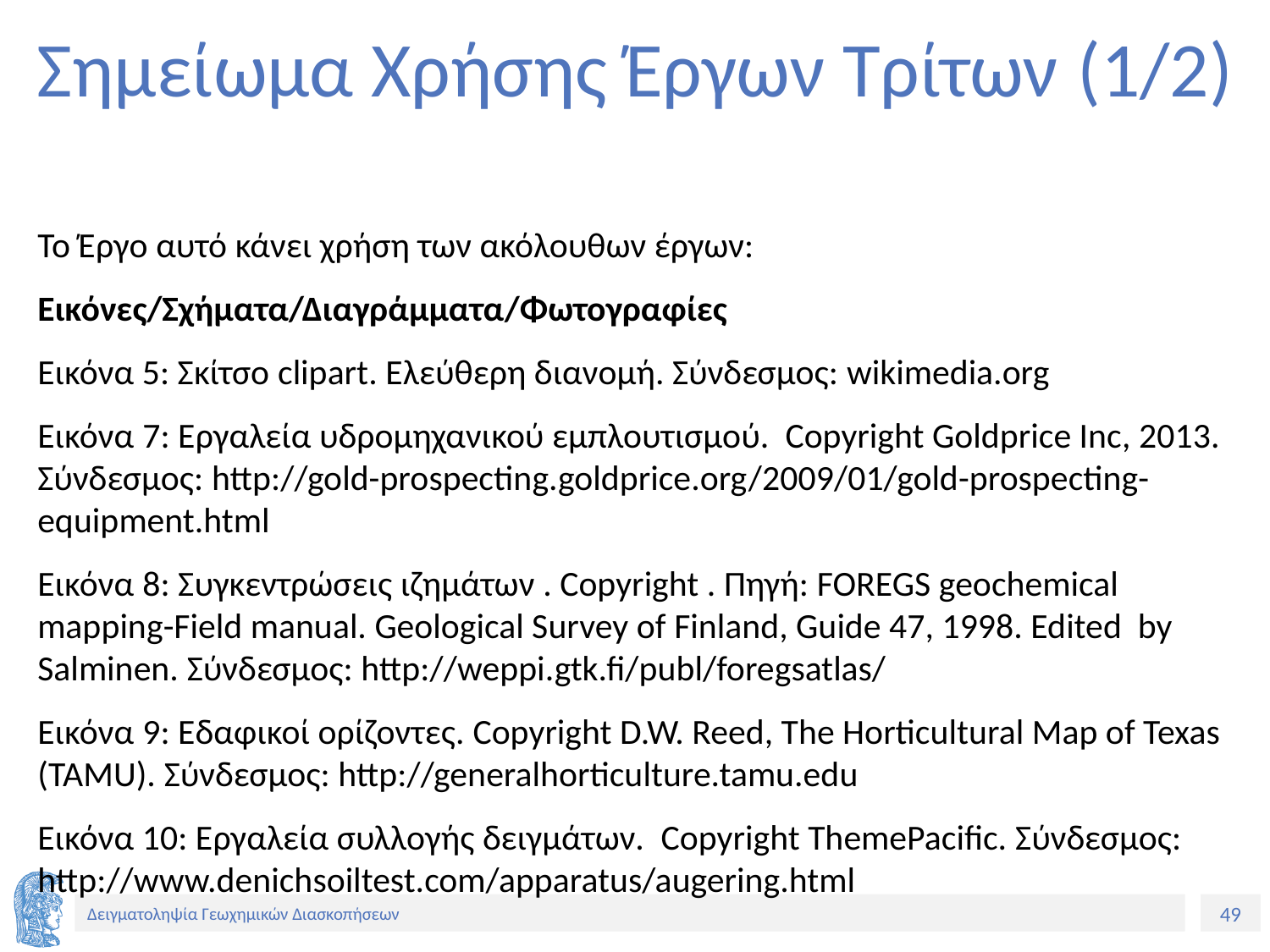

# Σημείωμα Χρήσης Έργων Τρίτων (1/2)
Το Έργο αυτό κάνει χρήση των ακόλουθων έργων:
Εικόνες/Σχήματα/Διαγράμματα/Φωτογραφίες
Εικόνα 5: Σκίτσο clipart. Ελεύθερη διανομή. Σύνδεσμος: wikimedia.org
Εικόνα 7: Εργαλεία υδρομηχανικού εμπλουτισμού.  Copyright Goldprice Inc, 2013. Σύνδεσμος: http://gold-prospecting.goldprice.org/2009/01/gold-prospecting-equipment.html
Εικόνα 8: Συγκεντρώσεις ιζημάτων . Copyright . Πηγή: FOREGS geochemical mapping-Field manual. Geological Survey of Finland, Guide 47, 1998. Edited  by Salminen. Σύνδεσμος: http://weppi.gtk.fi/publ/foregsatlas/
Εικόνα 9: Εδαφικοί ορίζοντες. Copyright D.W. Reed, The Horticultural Map of Texas (TAMU). Σύνδεσμος: http://generalhorticulture.tamu.edu
Εικόνα 10: Εργαλεία συλλογής δειγμάτων.  Copyright ThemePacific. Σύνδεσμος: http://www.denichsoiltest.com/apparatus/augering.html